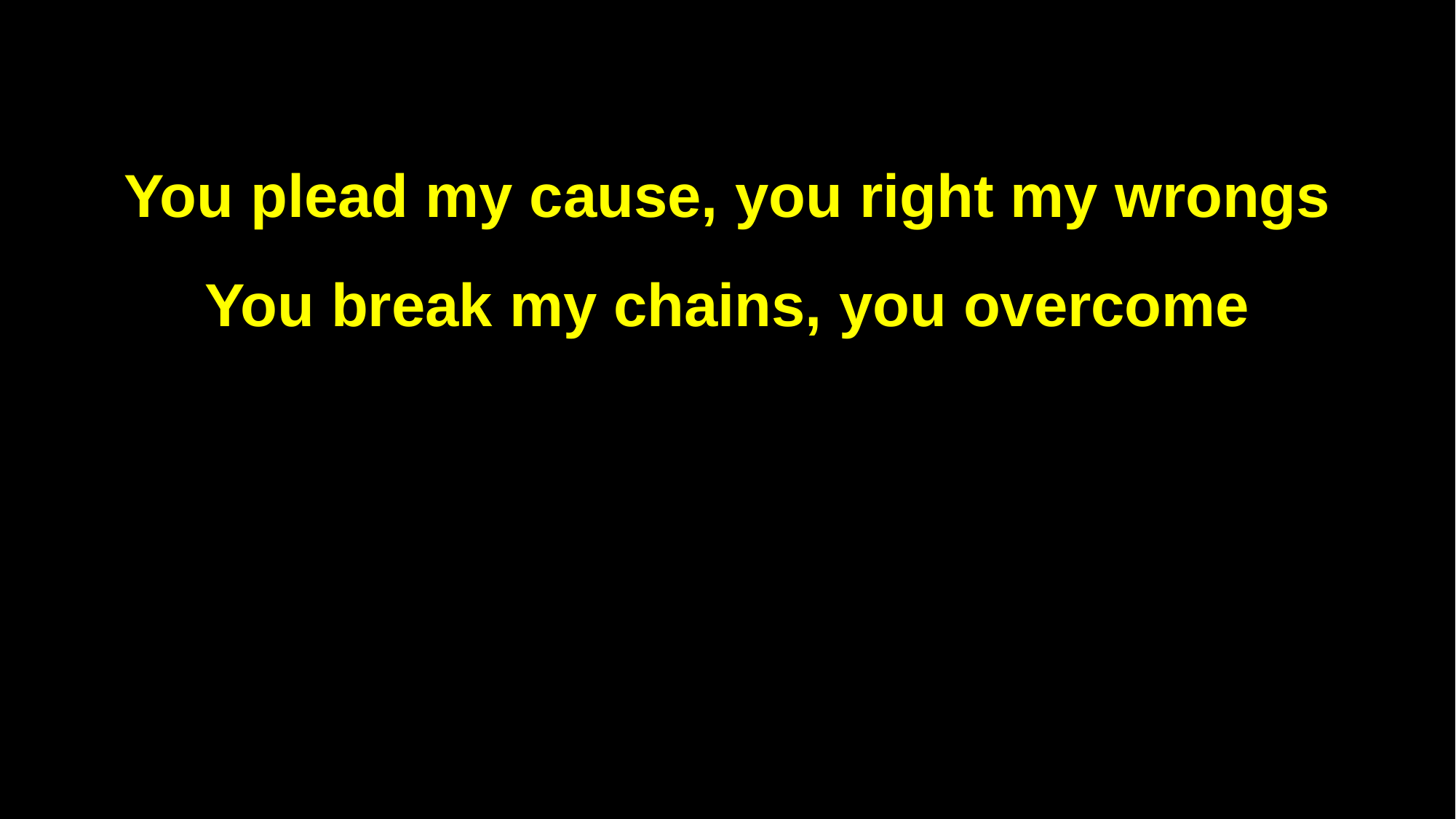

You plead my cause, you right my wrongs
You break my chains, you overcome